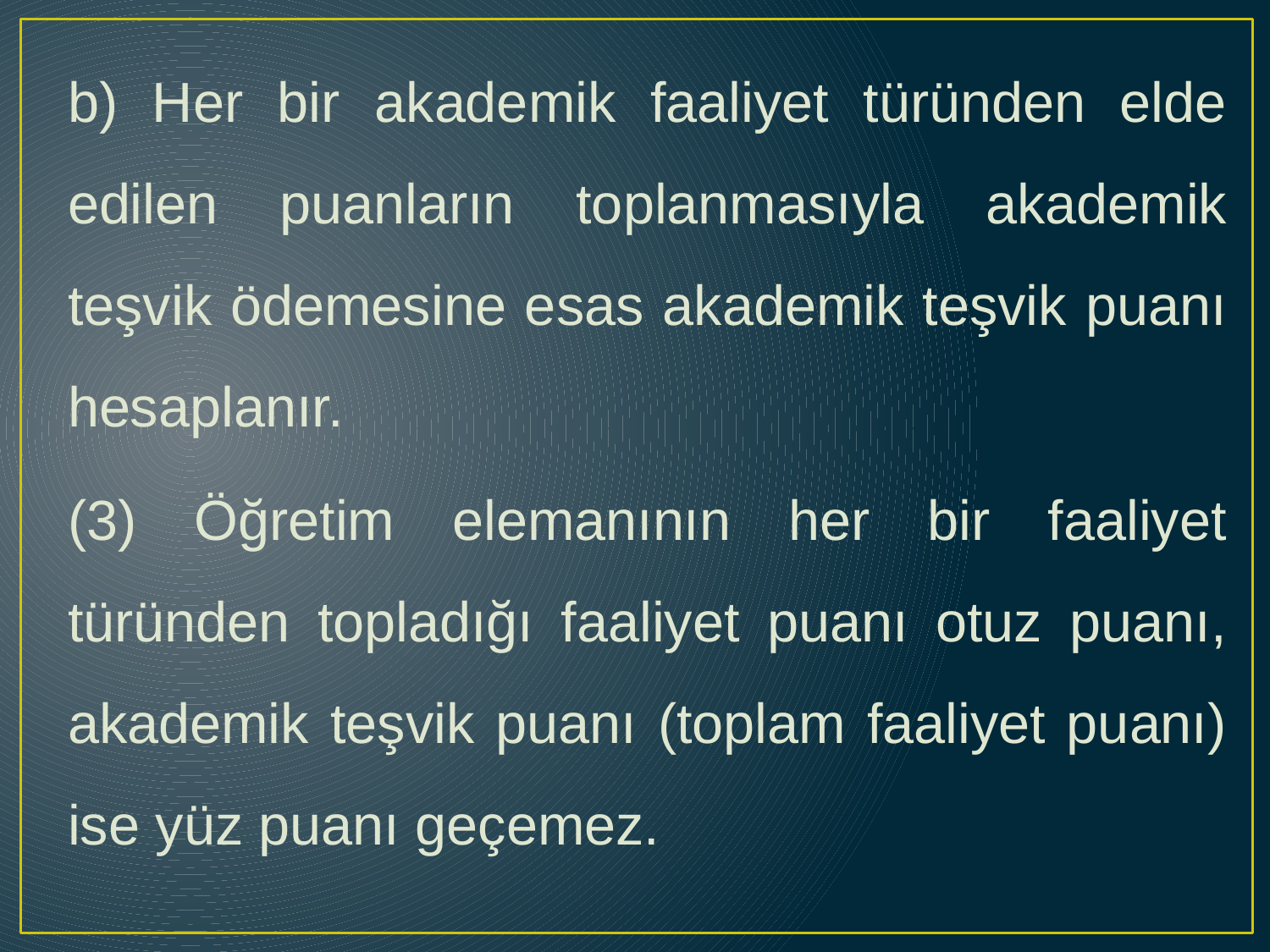

b) Her bir akademik faaliyet türünden elde edilen puanların toplanmasıyla akademik teşvik ödemesine esas akademik teşvik puanı hesaplanır.
(3) Öğretim elemanının her bir faaliyet türünden topladığı faaliyet puanı otuz puanı, akademik teşvik puanı (toplam faaliyet puanı) ise yüz puanı geçemez.